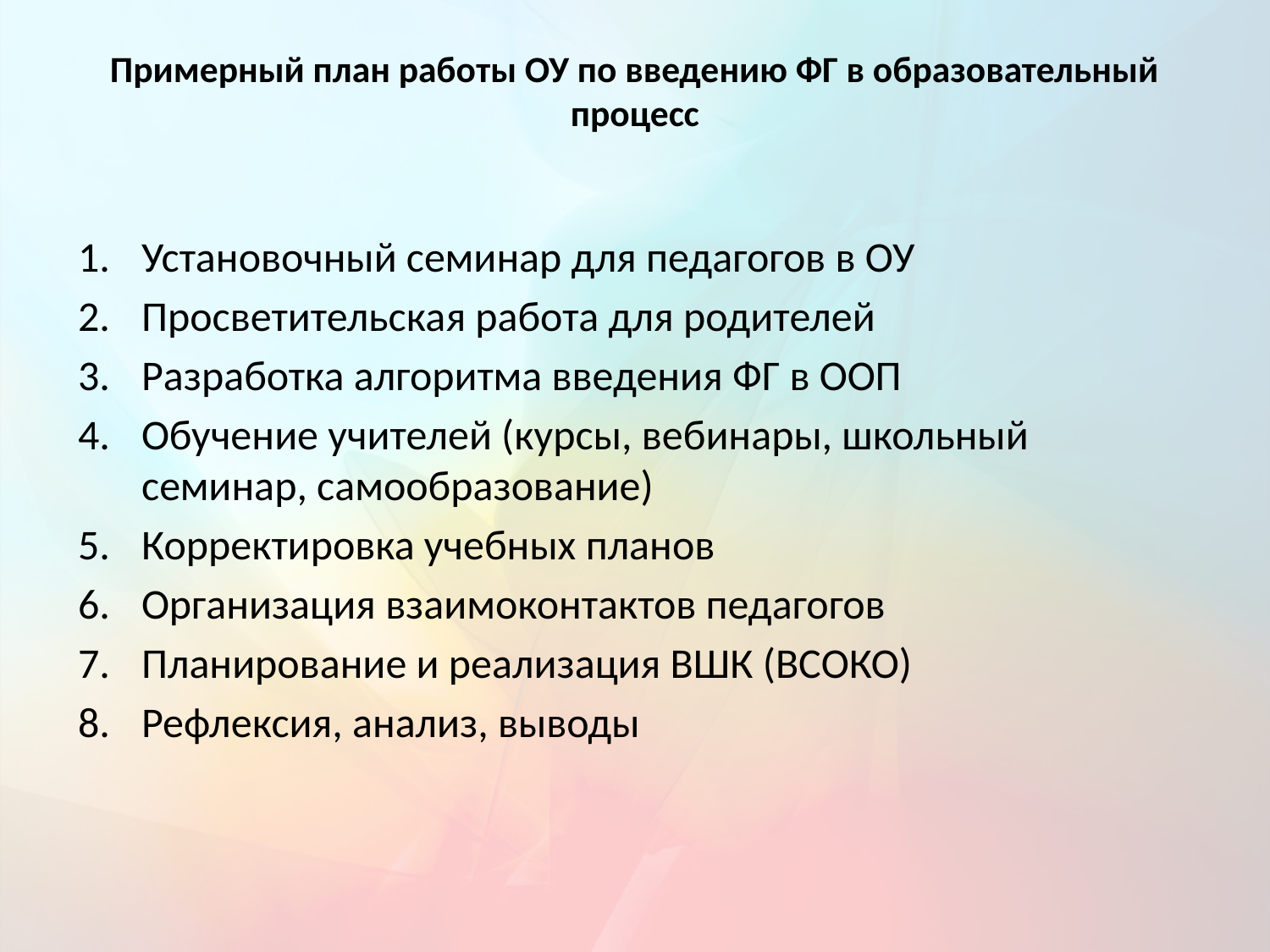

# Примерный план работы ОУ по введению ФГ в образовательный процесс
Установочный семинар для педагогов в ОУ
Просветительская работа для родителей
Разработка алгоритма введения ФГ в ООП
Обучение учителей (курсы, вебинары, школьный семинар, самообразование)
Корректировка учебных планов
Организация взаимоконтактов педагогов
Планирование и реализация ВШК (ВСОКО)
Рефлексия, анализ, выводы